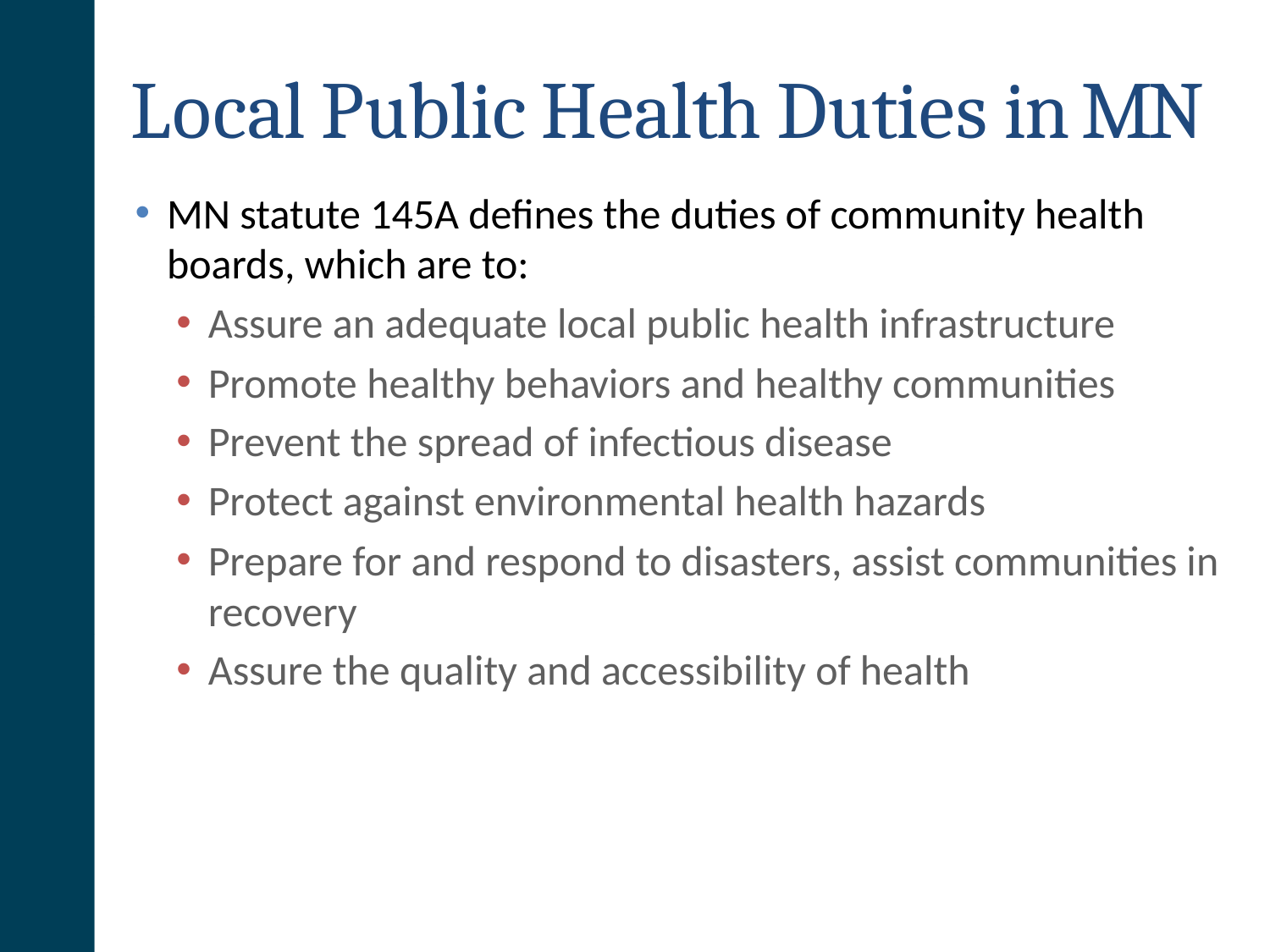

# Local Public Health Duties in MN
MN statute 145A defines the duties of community health boards, which are to:
Assure an adequate local public health infrastructure
Promote healthy behaviors and healthy communities
Prevent the spread of infectious disease
Protect against environmental health hazards
Prepare for and respond to disasters, assist communities in recovery
Assure the quality and accessibility of health